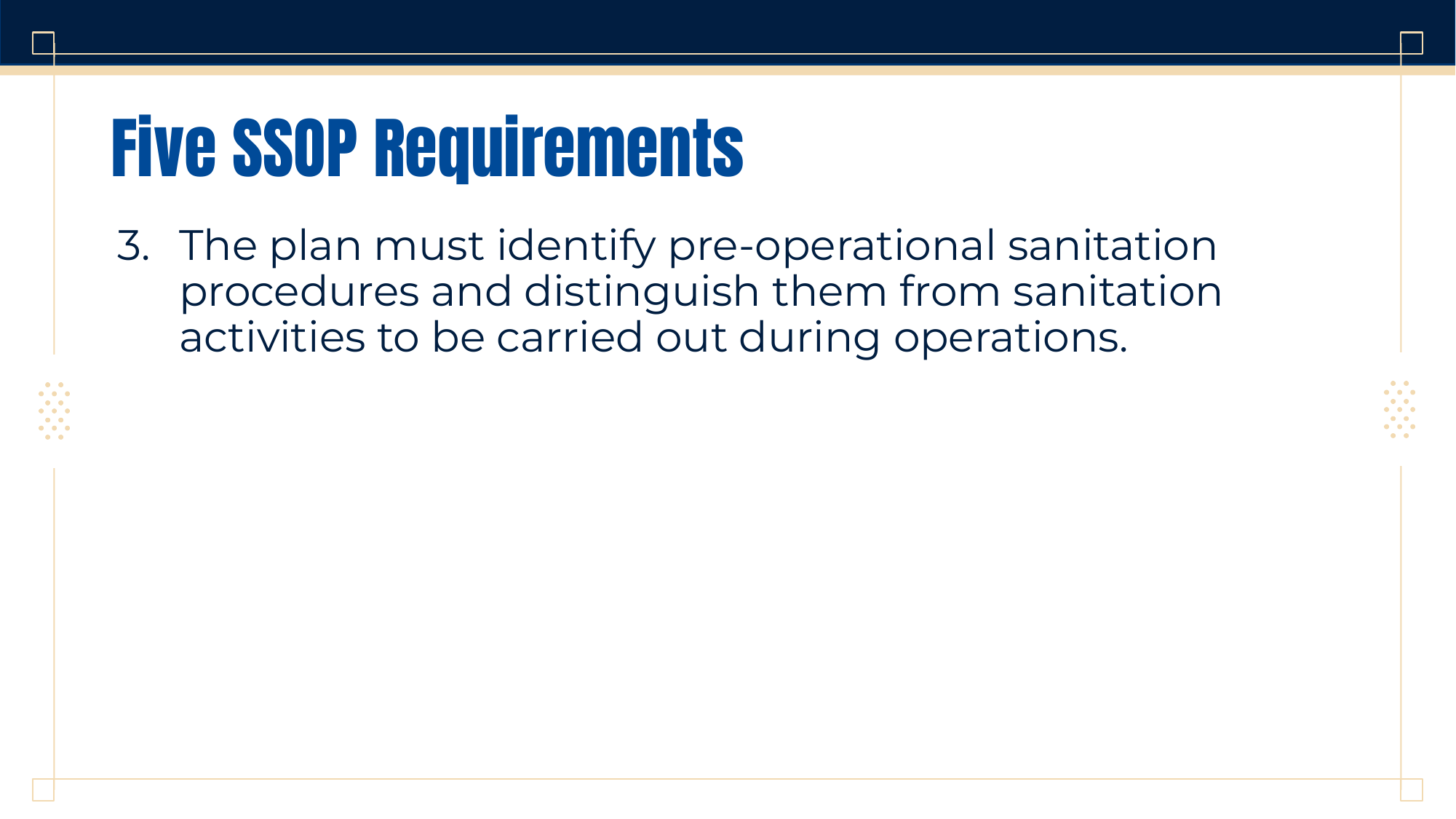

# Five SSOP Requirements
The plan must identify pre-operational sanitation procedures and distinguish them from sanitation activities to be carried out during operations.